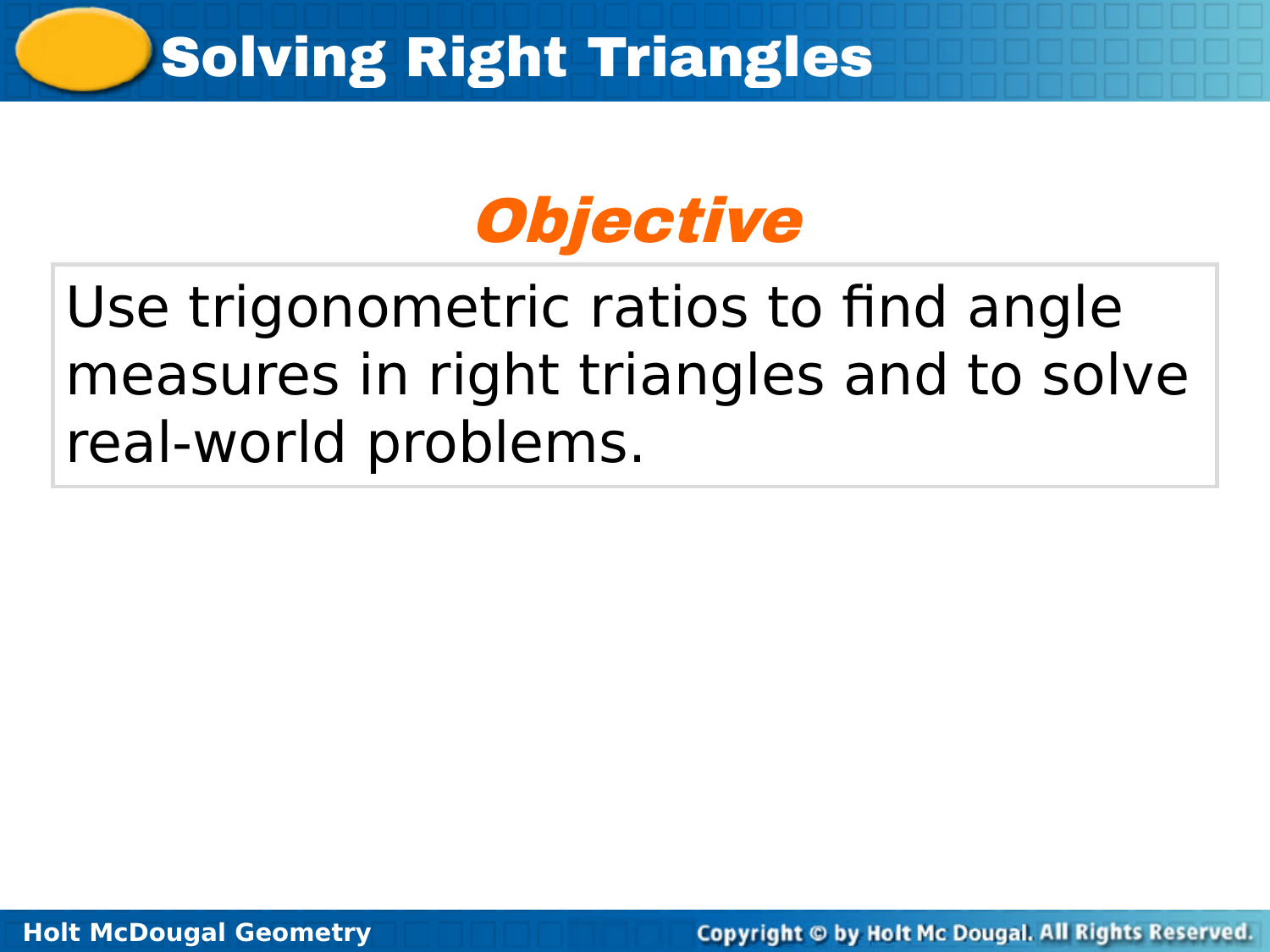

Objective
Use trigonometric ratios to find angle measures in right triangles and to solve real-world problems.